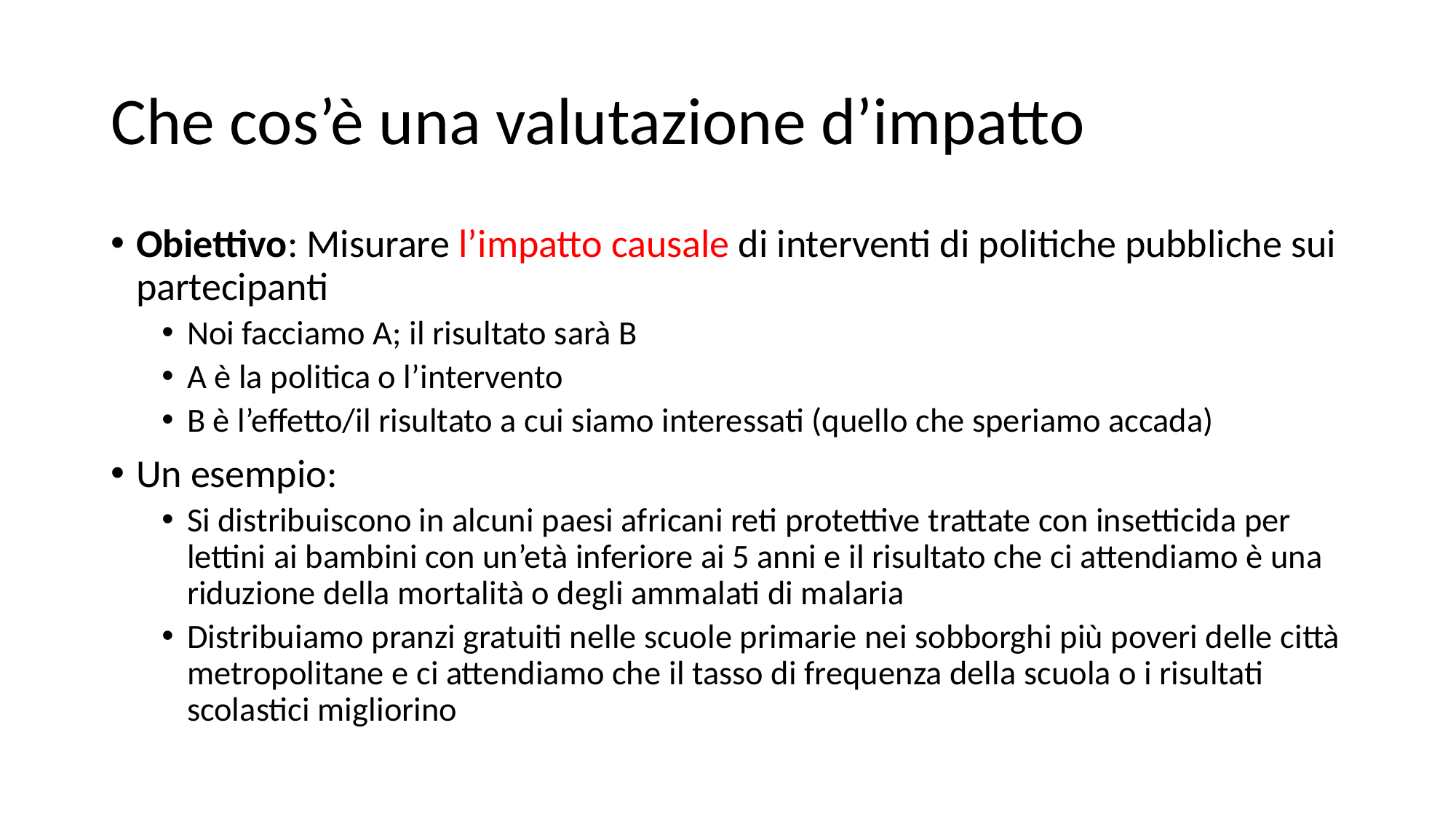

# Che cos’è una valutazione d’impatto
Obiettivo: Misurare l’impatto causale di interventi di politiche pubbliche sui partecipanti
Noi facciamo A; il risultato sarà B
A è la politica o l’intervento
B è l’effetto/il risultato a cui siamo interessati (quello che speriamo accada)
Un esempio:
Si distribuiscono in alcuni paesi africani reti protettive trattate con insetticida per lettini ai bambini con un’età inferiore ai 5 anni e il risultato che ci attendiamo è una riduzione della mortalità o degli ammalati di malaria
Distribuiamo pranzi gratuiti nelle scuole primarie nei sobborghi più poveri delle città metropolitane e ci attendiamo che il tasso di frequenza della scuola o i risultati scolastici migliorino